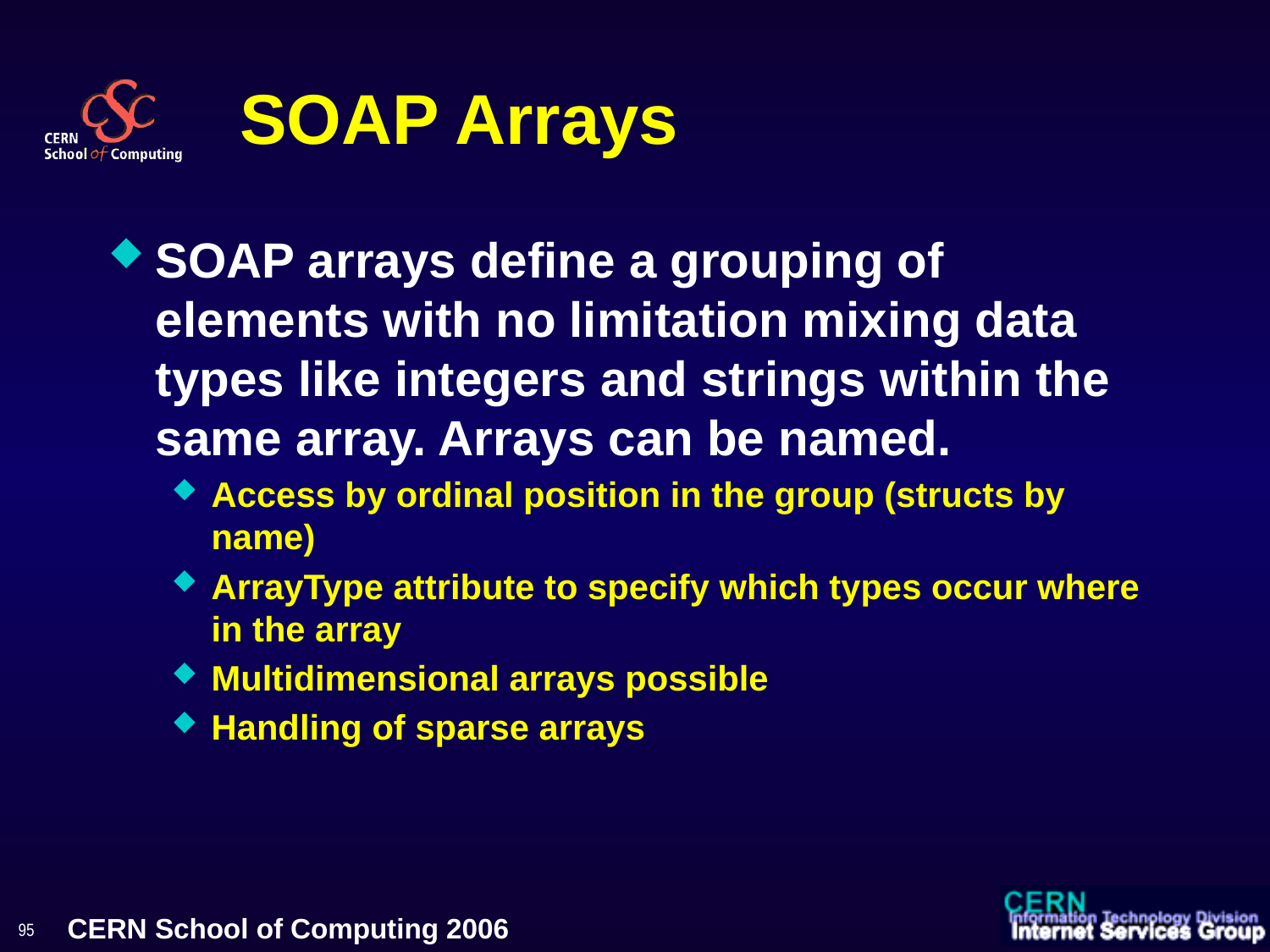

# SOAP Arrays
SOAP arrays define a grouping of elements with no limitation mixing data types like integers and strings within the same array. Arrays can be named.
Access by ordinal position in the group (structs by name)
ArrayType attribute to specify which types occur where in the array
Multidimensional arrays possible
Handling of sparse arrays
95